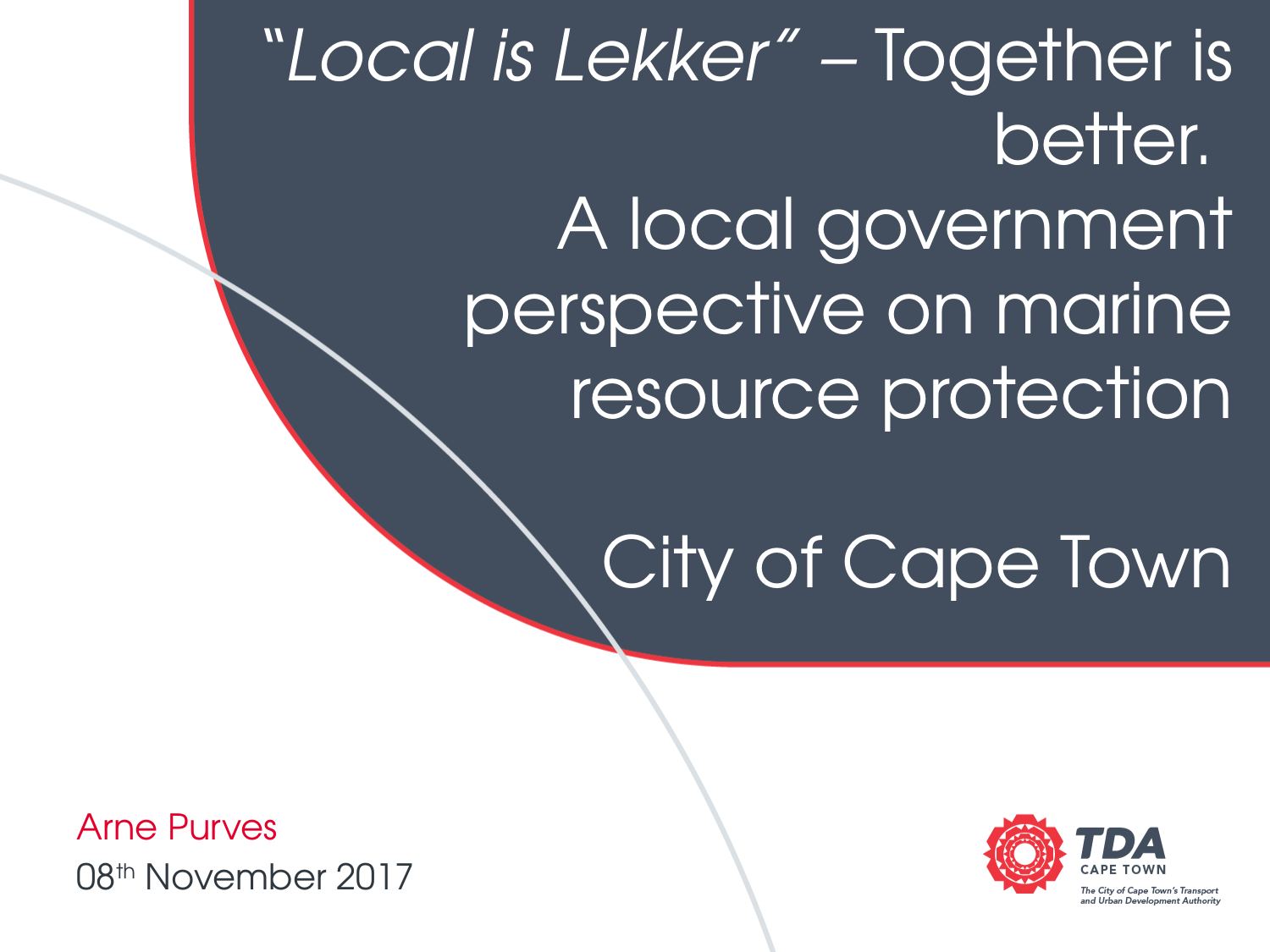

# “Local is Lekker” – Together is better. A local government perspective on marine resource protection City of Cape Town
Arne Purves
08th November 2017